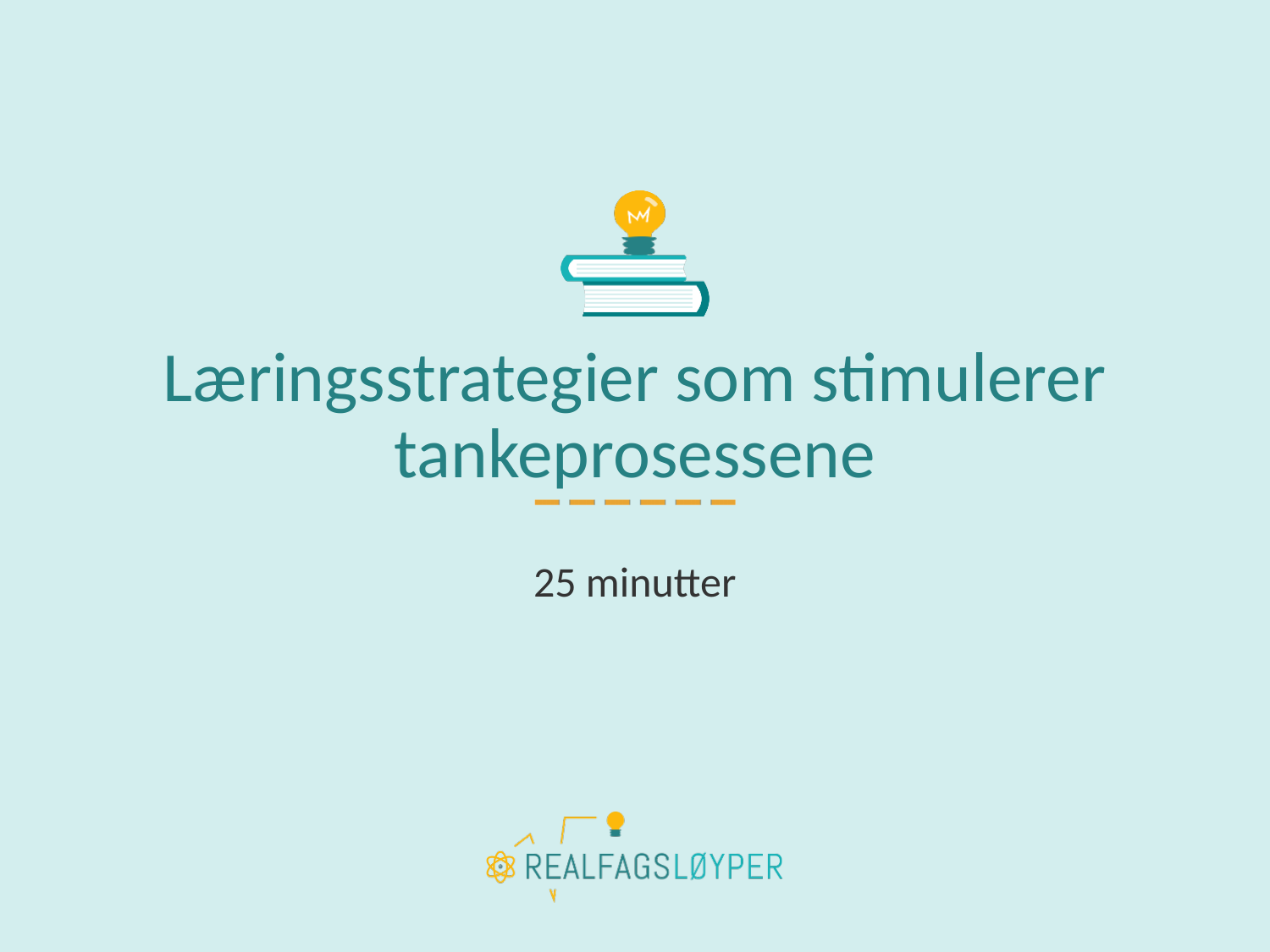

# Læringsstrategier som stimulerer tankeprosessene
25 minutter